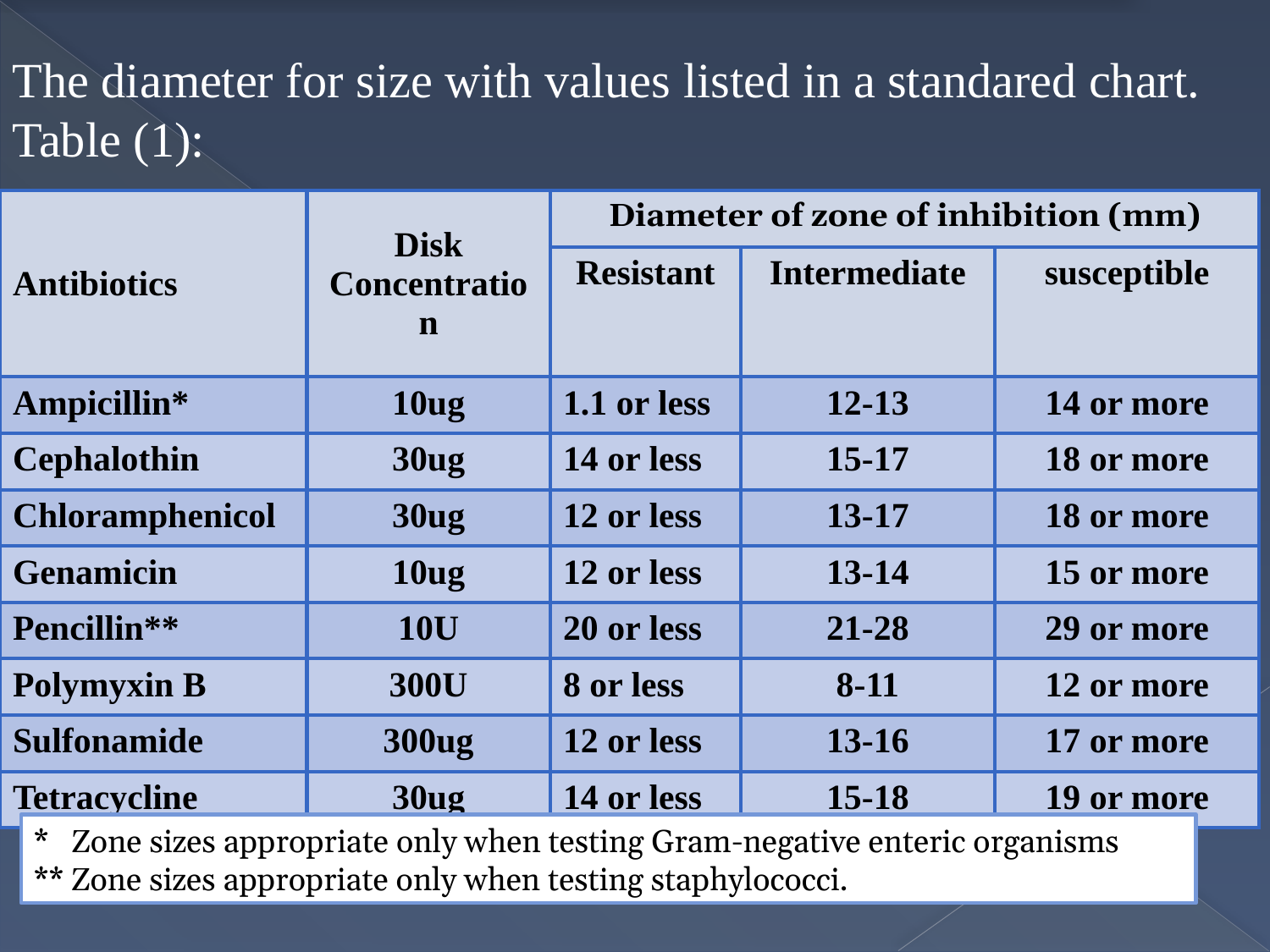

The diameter for size with values listed in a standared chart. Table (1):

| Antibiotics | Disk Concentration | Diameter of zone of inhibition (mm) |  |  |
| --- | --- | --- | --- | --- |
|  |  | Resistant | Intermediate | susceptible |
| Ampicillin\* | 10ug | 1.1 or less | 12-13 | 14 or more |
| Cephalothin | 30ug | 14 or less | 15-17 | 18 or more |
| Chloramphenicol | 30ug | 12 or less | 13-17 | 18 or more |
| Genamicin | 10ug | 12 or less | 13-14 | 15 or more |
| Pencillin\*\* | 10U | 20 or less | 21-28 | 29 or more |
| Polymyxin B | 300U | 8 or less | 8-11 | 12 or more |
| Sulfonamide | 300ug | 12 or less | 13-16 | 17 or more |
| Tetracycline | 30ug | 14 or less | 15-18 | 19 or more |
*   Zone sizes appropriate only when testing Gram-negative enteric organisms
** Zone sizes appropriate only when testing staphylococci.